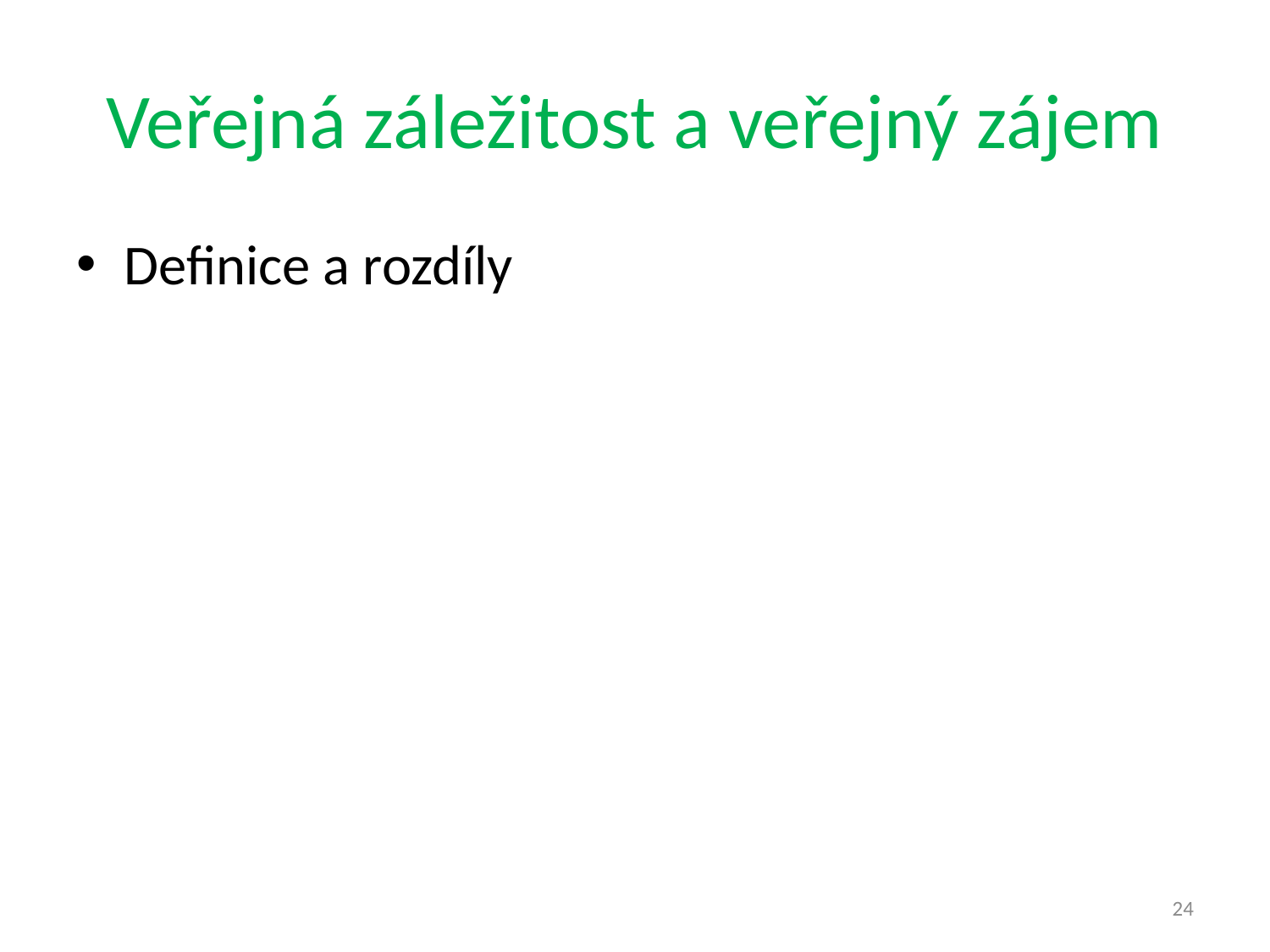

# Veřejná záležitost a veřejný zájem
Definice a rozdíly

24